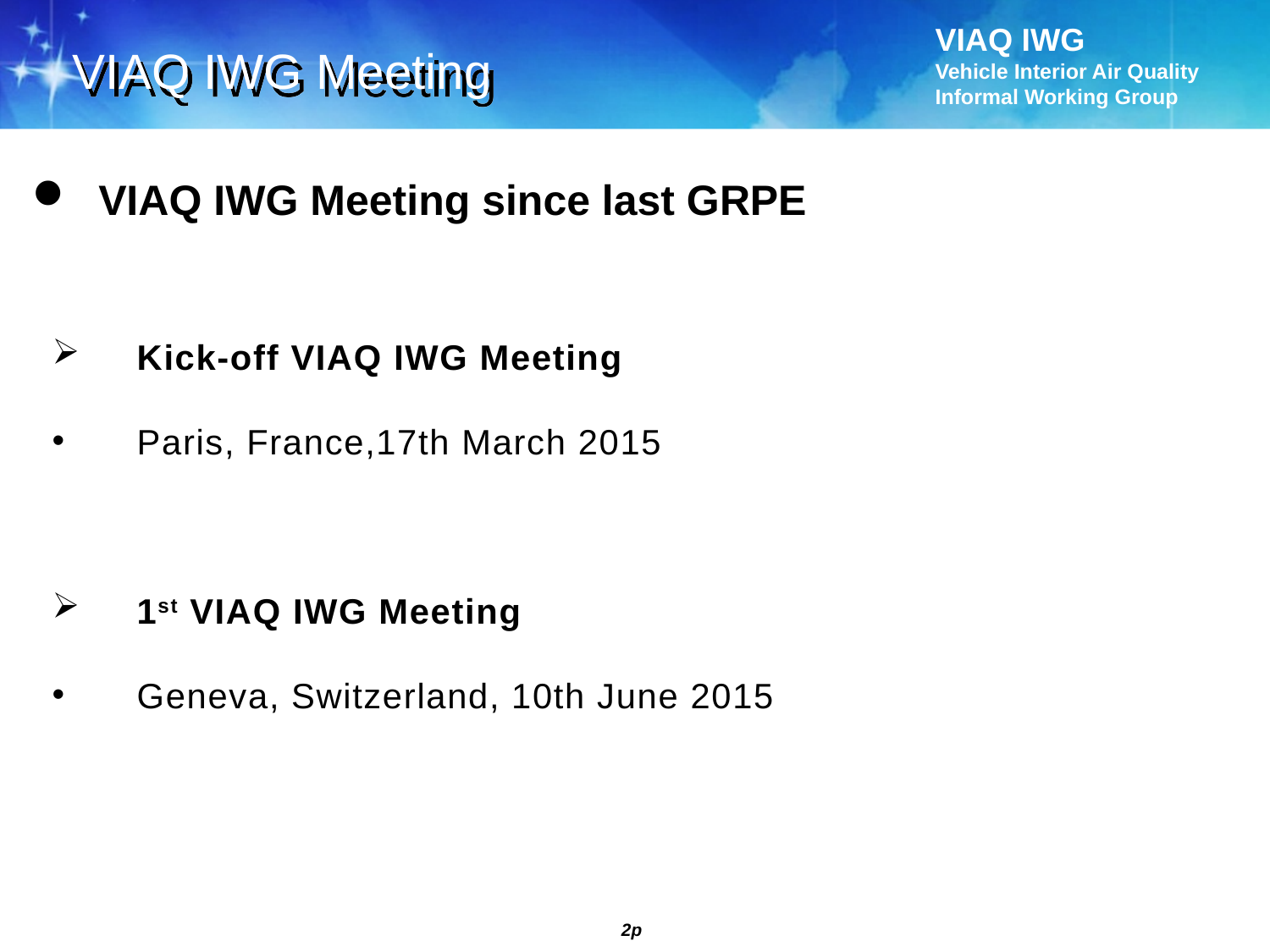

VIAQ IWG Meeting
  VIAQ IWG Meeting since last GRPE
Kick-off VIAQ IWG Meeting
Paris, France,17th March 2015

1st VIAQ IWG Meeting
Geneva, Switzerland, 10th June 2015